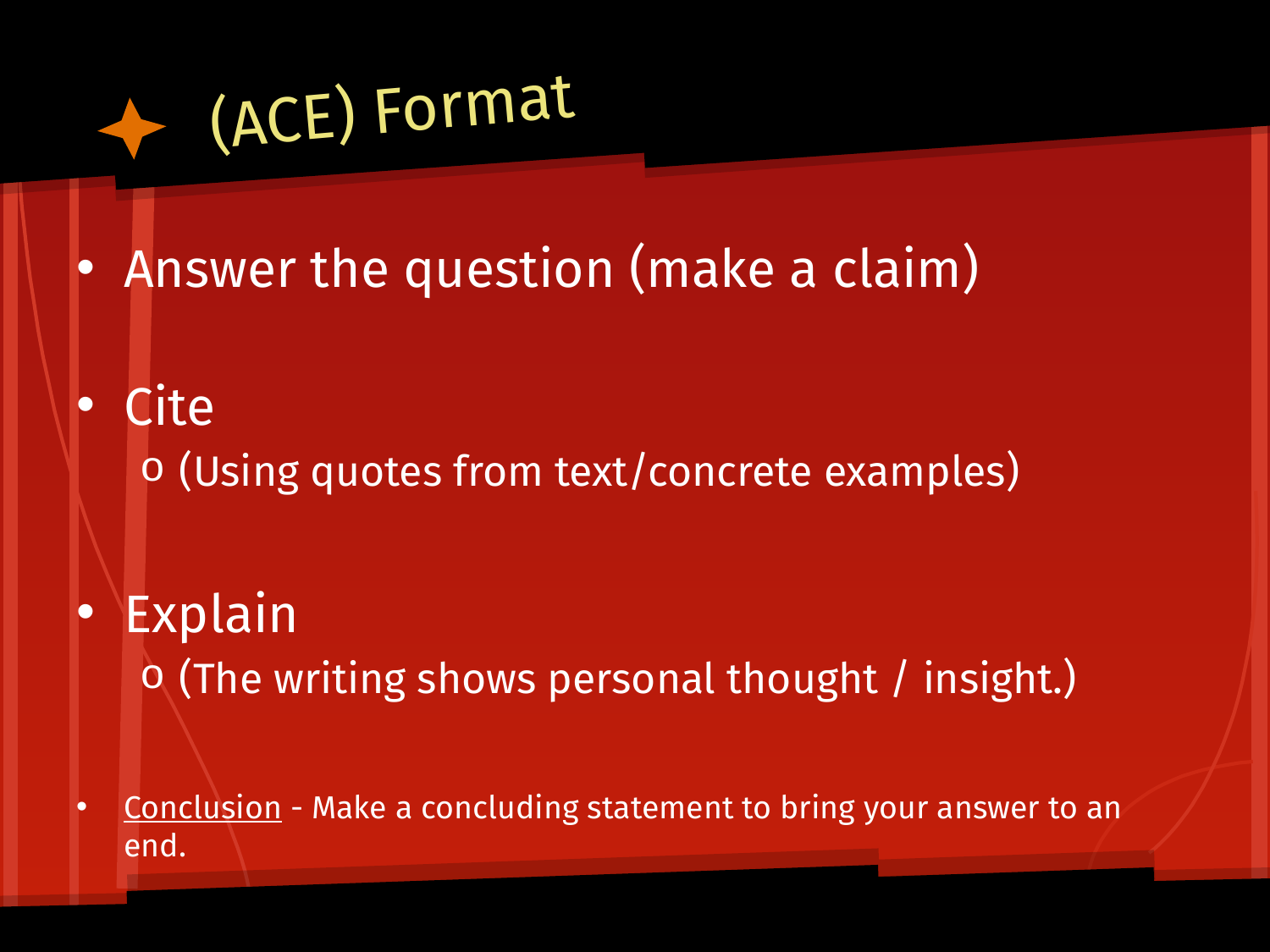

# (ACE) Format
Answer the question (make a claim)

Cite
(Using quotes from text/concrete examples)

Explain
(The writing shows personal thought / insight.)

Conclusion - Make a concluding statement to bring your answer to an end.